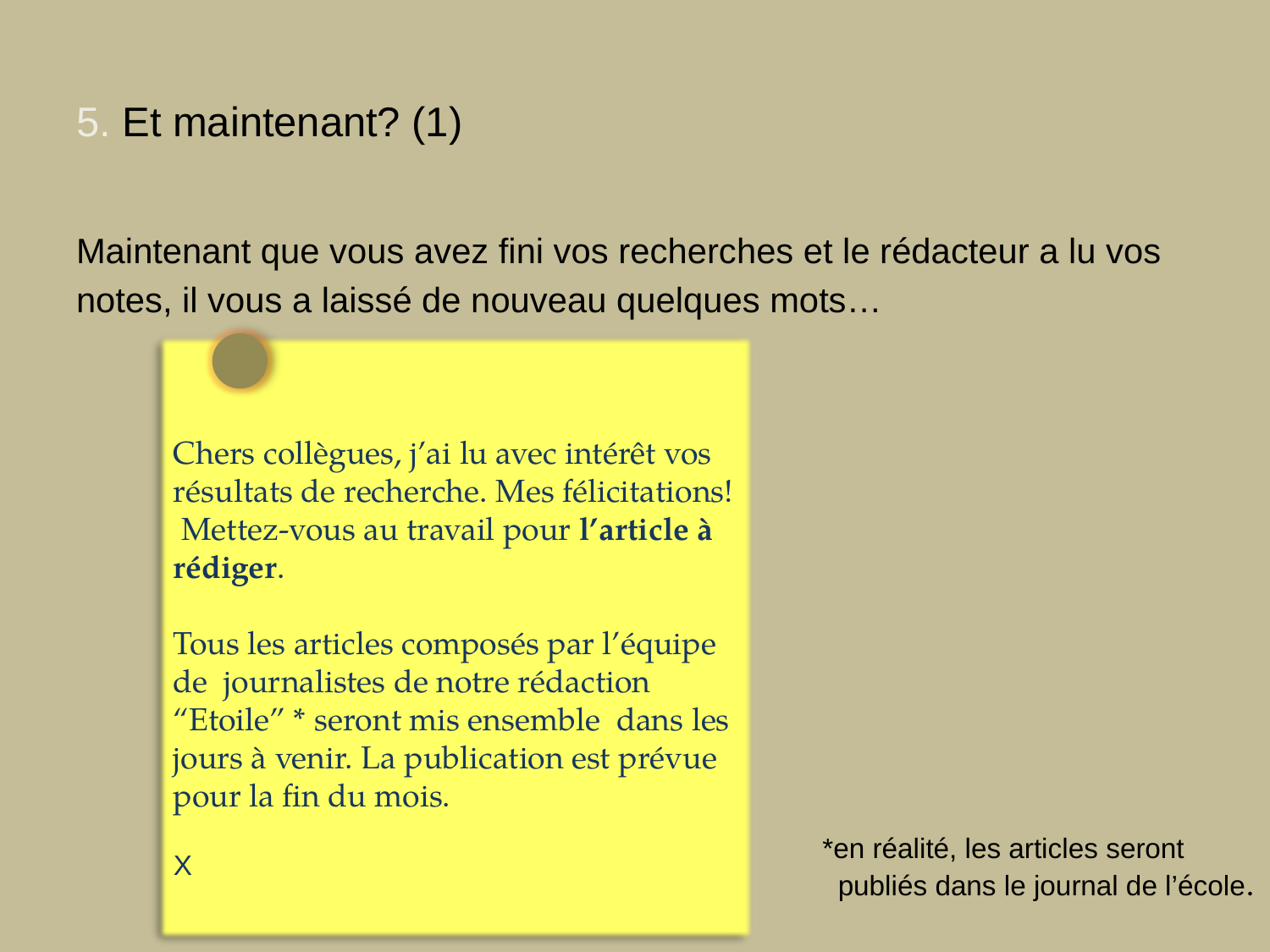

# 5. Et maintenant? (1)
Maintenant que vous avez fini vos recherches et le rédacteur a lu vos
notes, il vous a laissé de nouveau quelques mots…

Chers collègues, j’ai lu avec intérêt vos résultats de recherche. Mes félicitations!  Mettez-vous au travail pour l’article à rédiger.

Tous les articles composés par l’équipe de  journalistes de notre rédaction “Etoile” * seront mis ensemble  dans les jours à venir. La publication est prévue pour la fin du mois.

X

*en réalité, les articles seront
  publiés dans le journal de l’école.